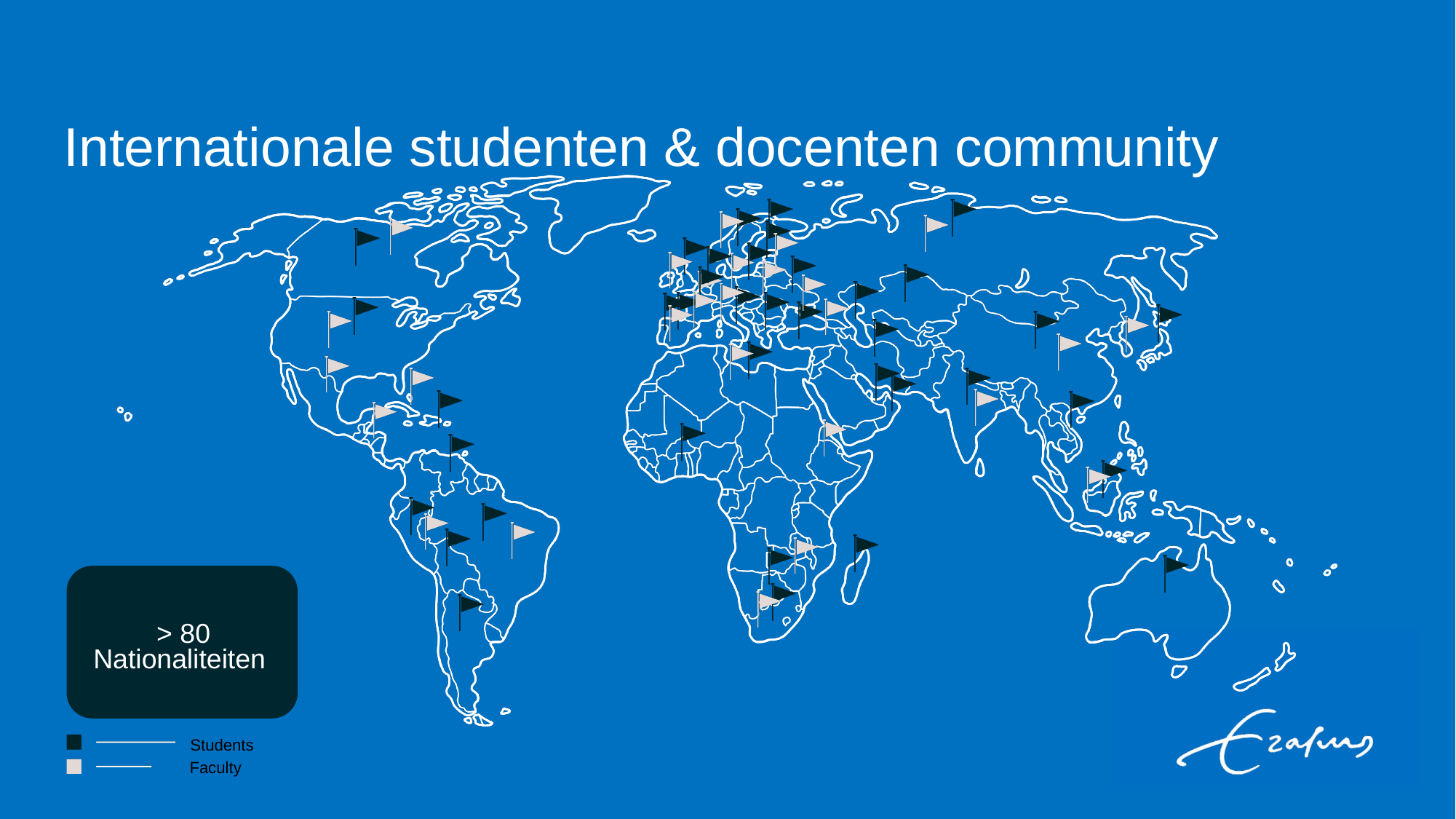

Internationale studenten & docenten community

> 80
Nationaliteiten

Students
Faculty